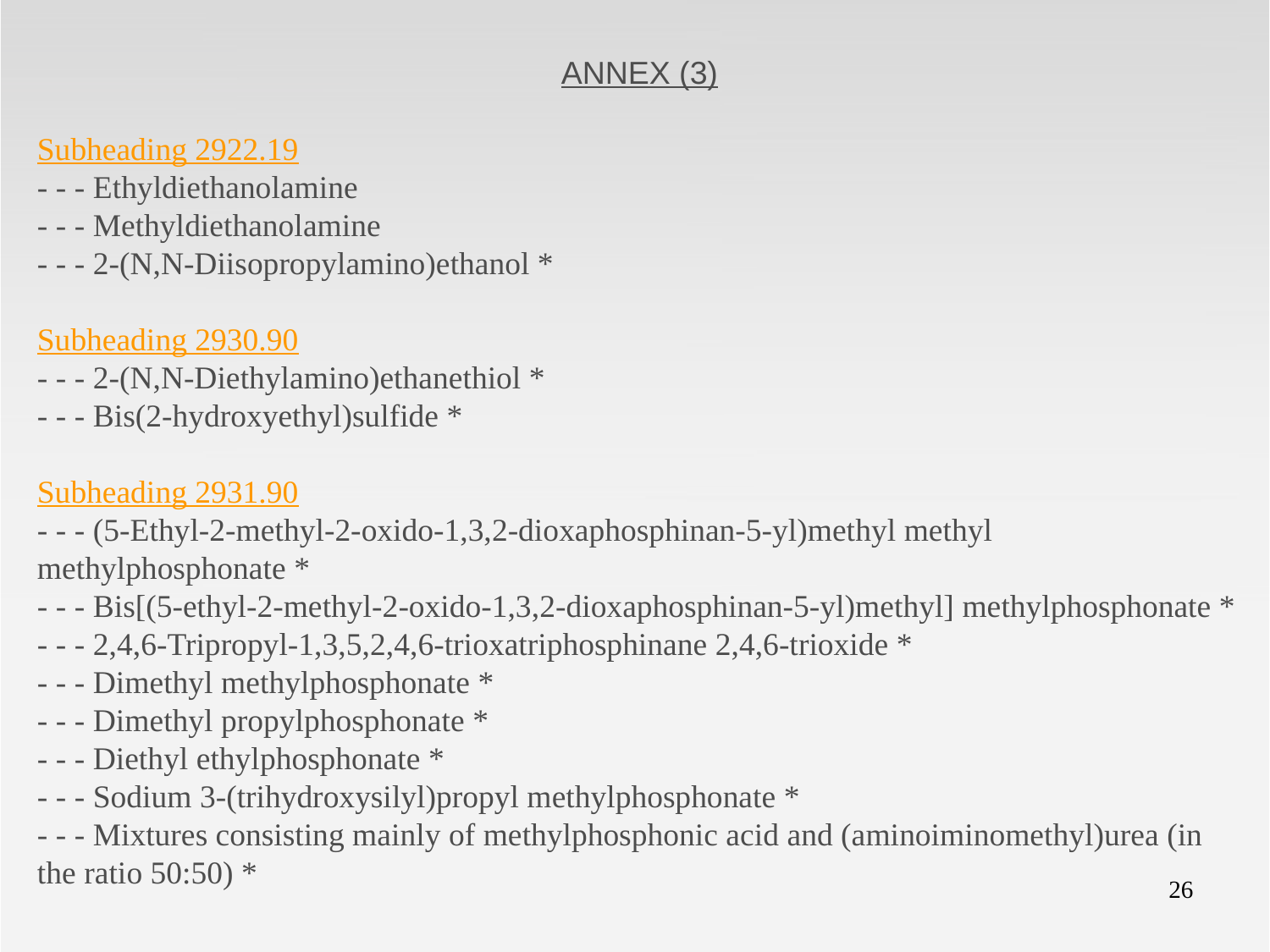

ANNEX (3)

Subheading 2922.19
- - - Ethyldiethanolamine
- - - Methyldiethanolamine
- - - 2-(N,N-Diisopropylamino)ethanol *

Subheading 2930.90
- - - 2-(N,N-Diethylamino)ethanethiol *
- - - Bis(2-hydroxyethyl)sulfide *

Subheading 2931.90
- - - (5-Ethyl-2-methyl-2-oxido-1,3,2-dioxaphosphinan-5-yl)methyl methyl 	methylphosphonate *
- - - Bis[(5-ethyl-2-methyl-2-oxido-1,3,2-dioxaphosphinan-5-yl)methyl] methylphosphonate *
- - - 2,4,6-Tripropyl-1,3,5,2,4,6-trioxatriphosphinane 2,4,6-trioxide *
- - - Dimethyl methylphosphonate *
- - - Dimethyl propylphosphonate *
- - - Diethyl ethylphosphonate *
- - - Sodium 3-(trihydroxysilyl)propyl methylphosphonate *
- - - Mixtures consisting mainly of methylphosphonic acid and (aminoiminomethyl)urea (in
the ratio 50:50) *
26